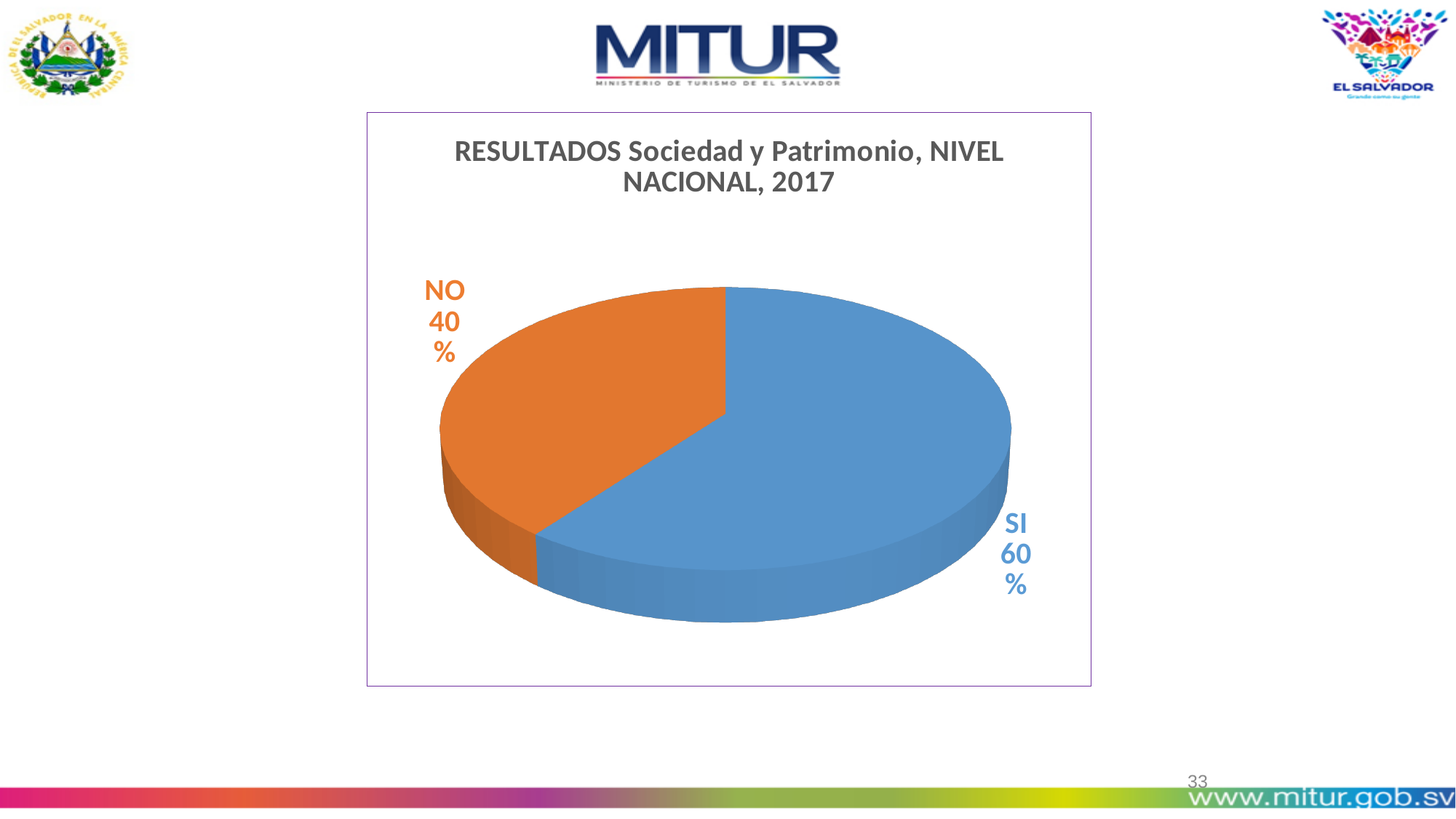

VALORIZACIÓN  DE LA CULTURA LOCAL

[unsupported chart]

33